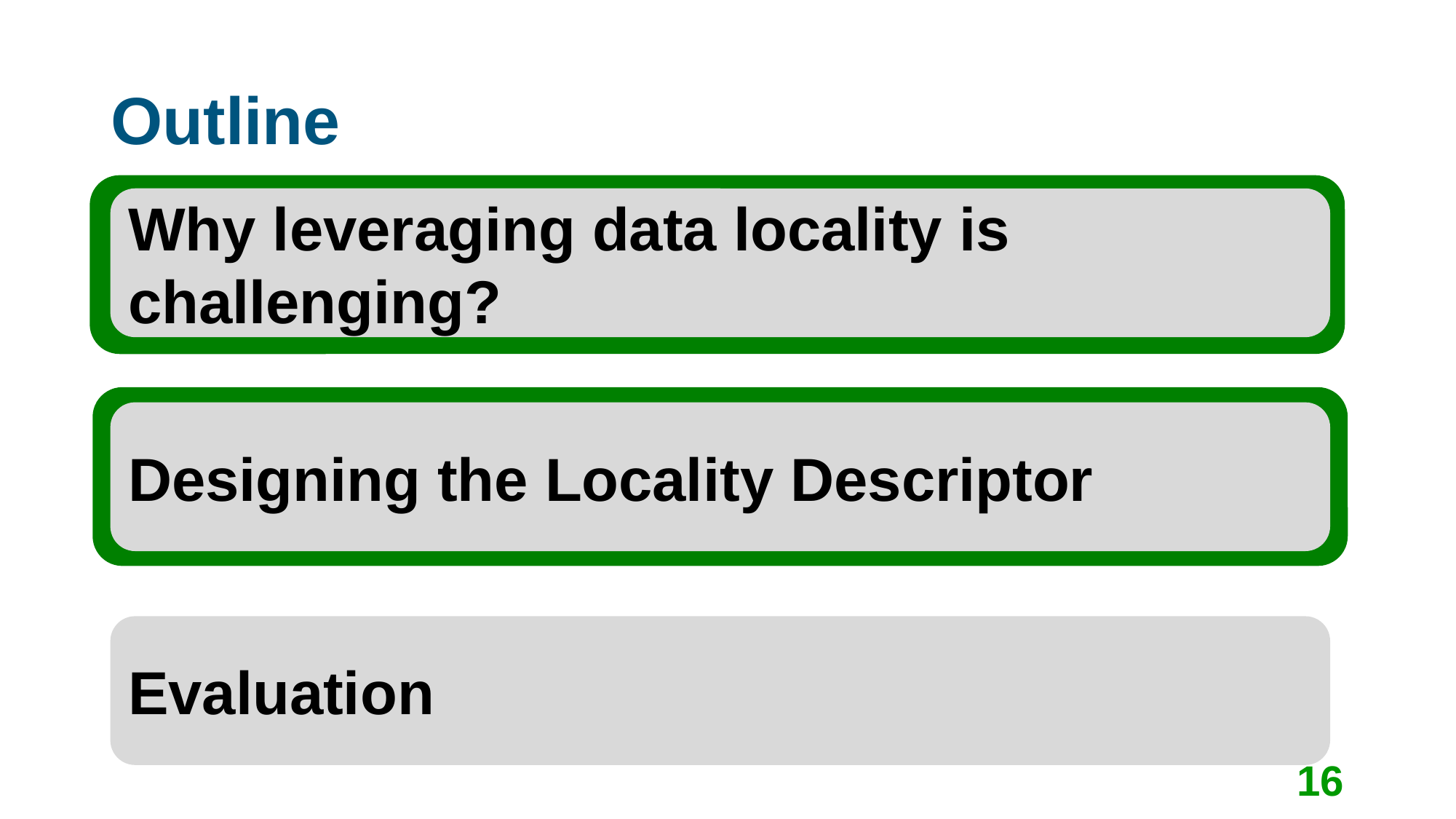

# Outline

Why leveraging data locality is challenging?

Designing the Locality Descriptor
Evaluation
16